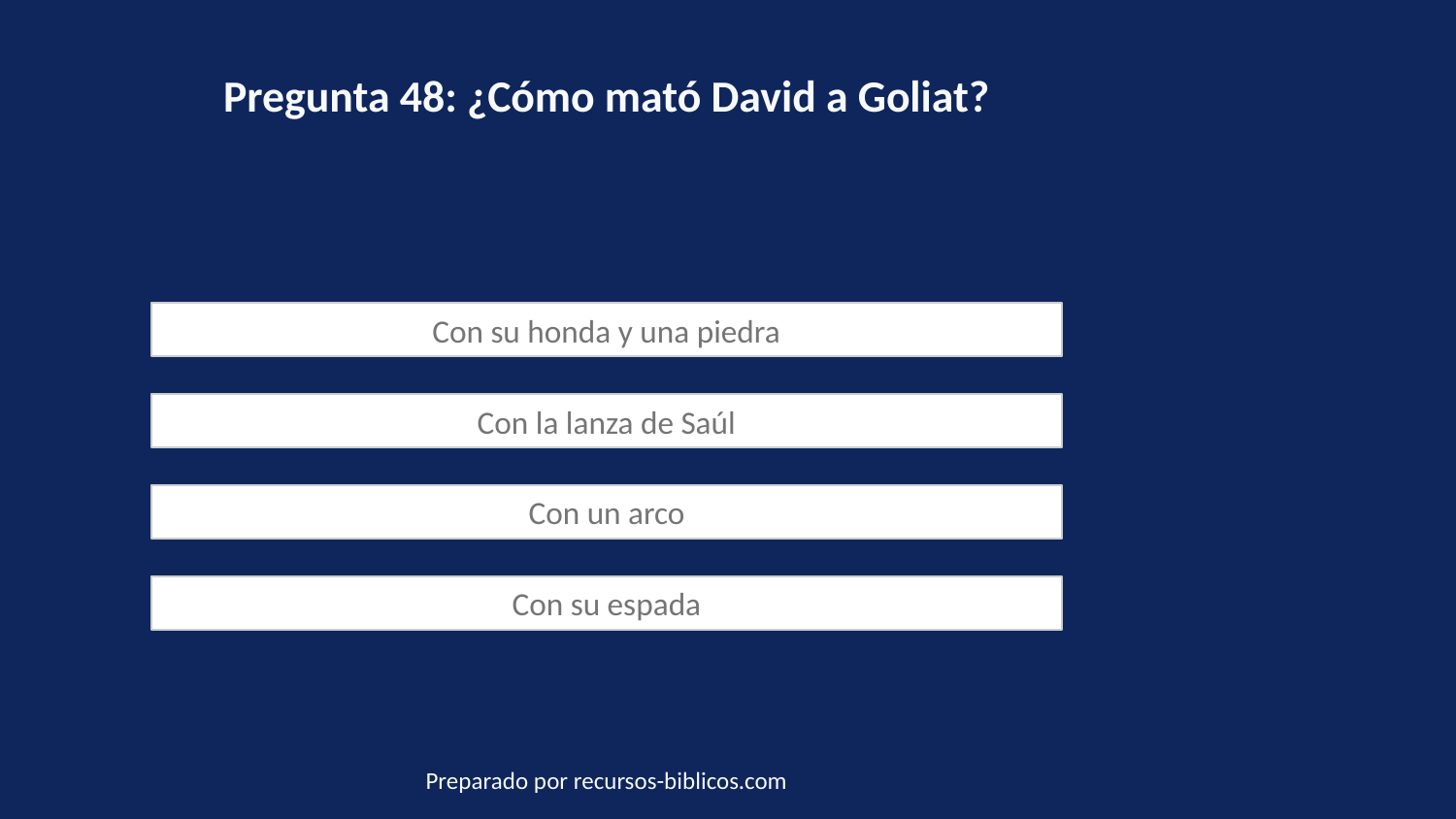

Pregunta 48: ¿Cómo mató David a Goliat?
Con su honda y una piedra
Con la lanza de Saúl
Con un arco
Con su espada
Preparado por recursos-biblicos.com